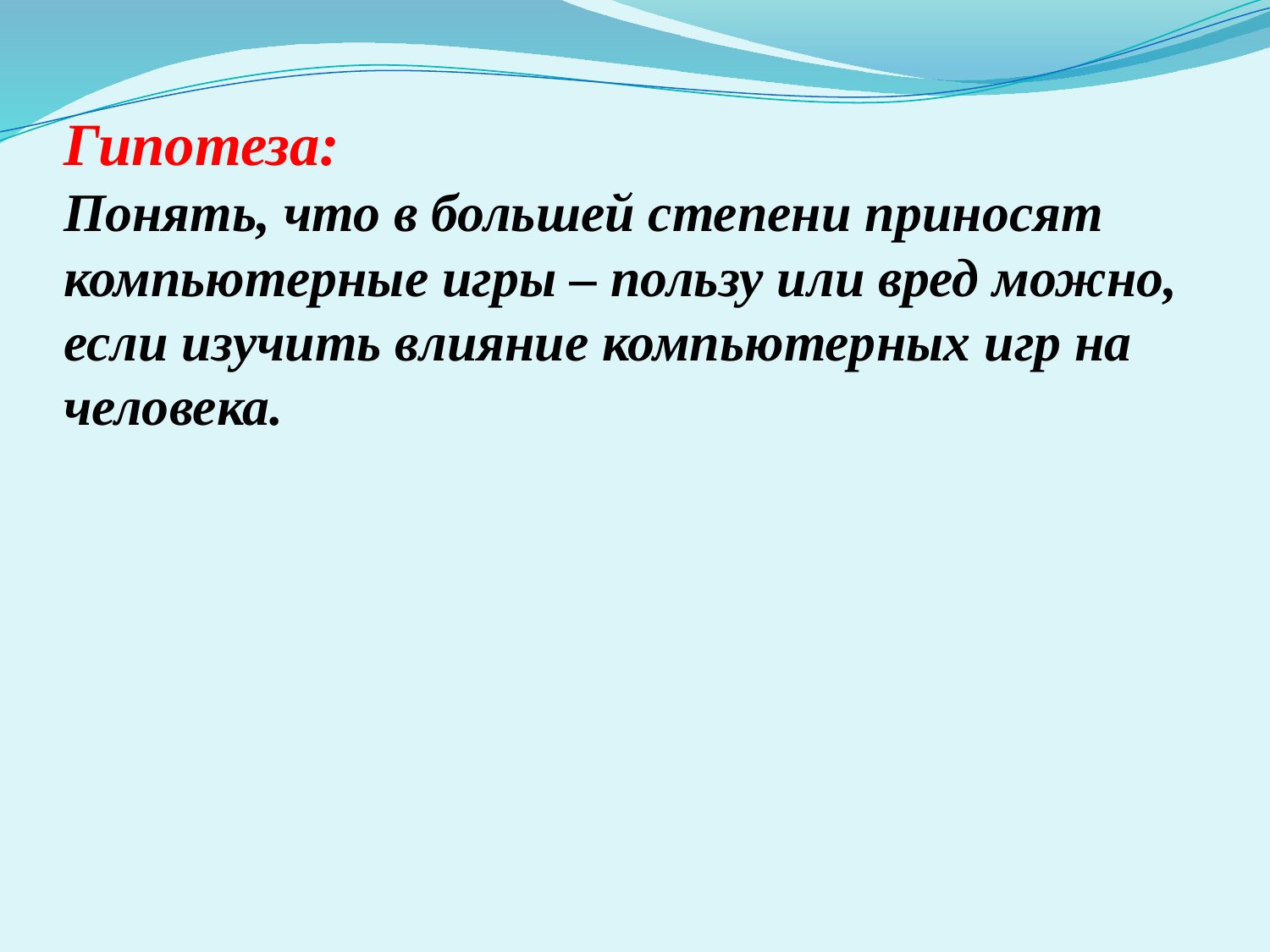

# Гипотеза: Понять, что в большей степени приносят компьютерные игры – пользу или вред можно, если изучить влияние компьютерных игр на человека.